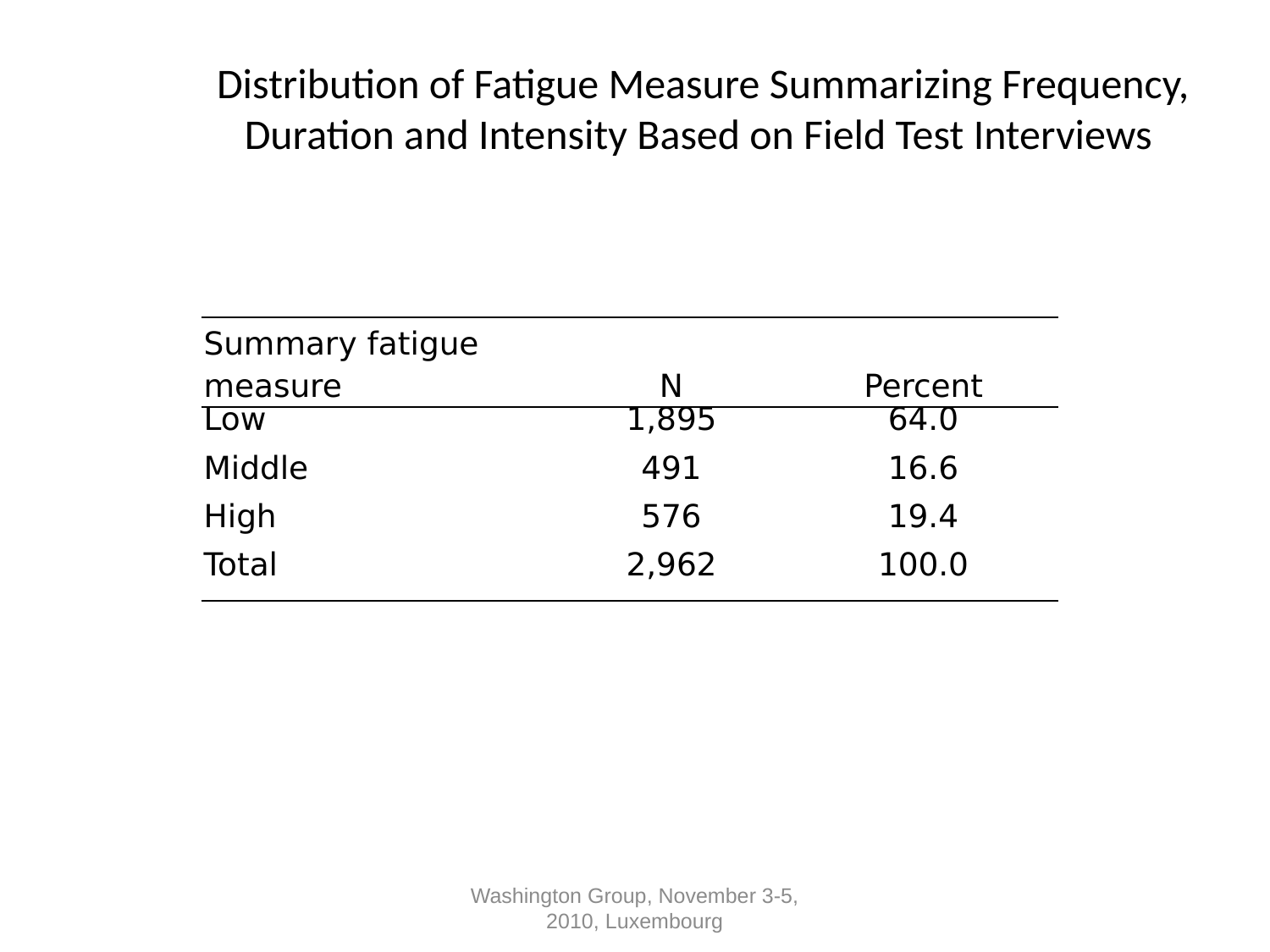

Distribution of Fatigue Measure Summarizing Frequency, Duration and Intensity Based on Field Test Interviews

| Summary fatigue measure | N | Percent |
| --- | --- | --- |
| Low | 1,895 | 64.0 |
| Middle | 491 | 16.6 |
| High | 576 | 19.4 |
| Total | 2,962 | 100.0 |
Washington Group, November 3-5, 2010, Luxembourg